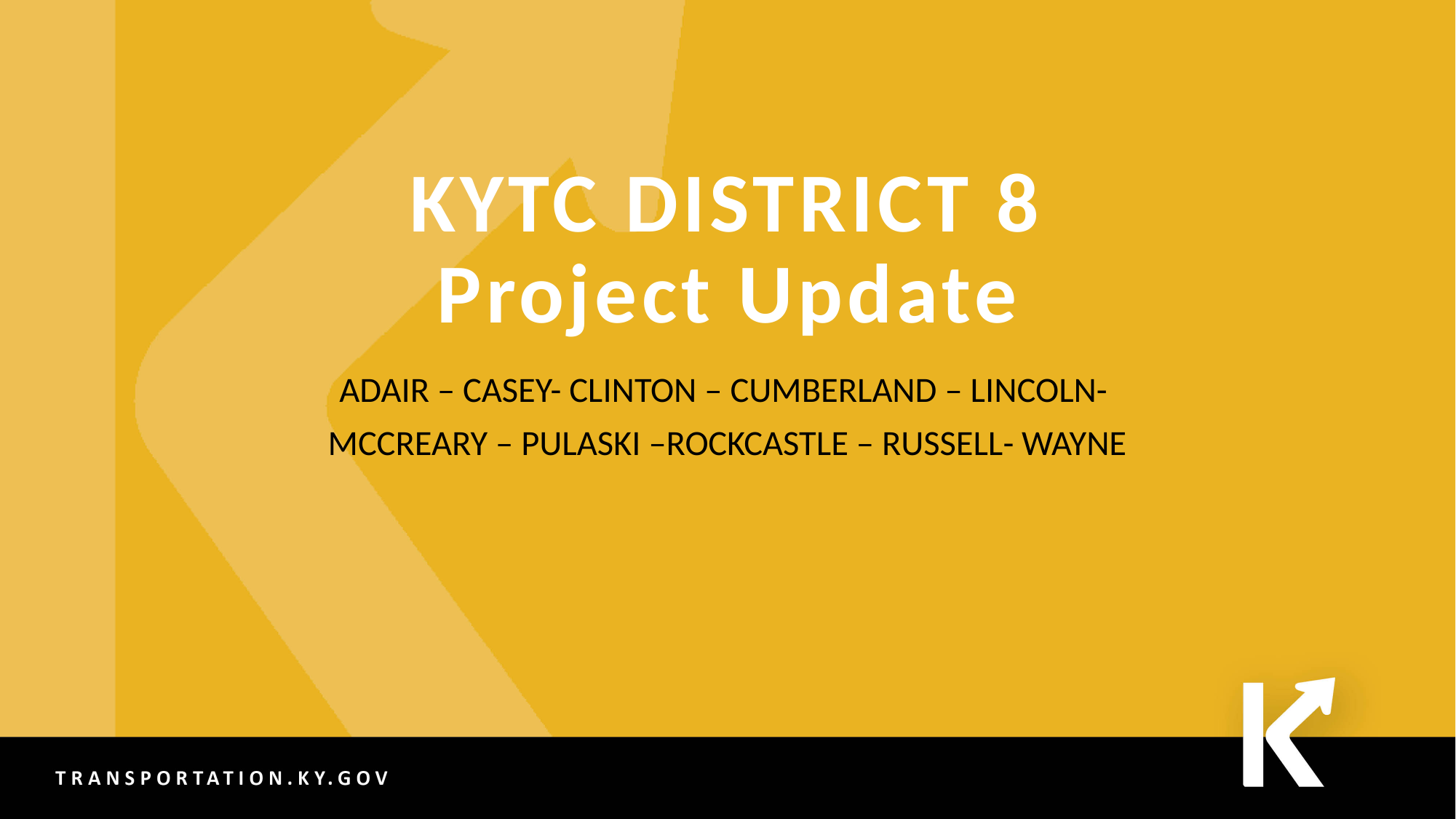

# KYTC DISTRICT 8 Project Update
ADAIR – CASEY- CLINTON – CUMBERLAND – LINCOLN-
MCCREARY – PULASKI –ROCKCASTLE – RUSSELL- WAYNE